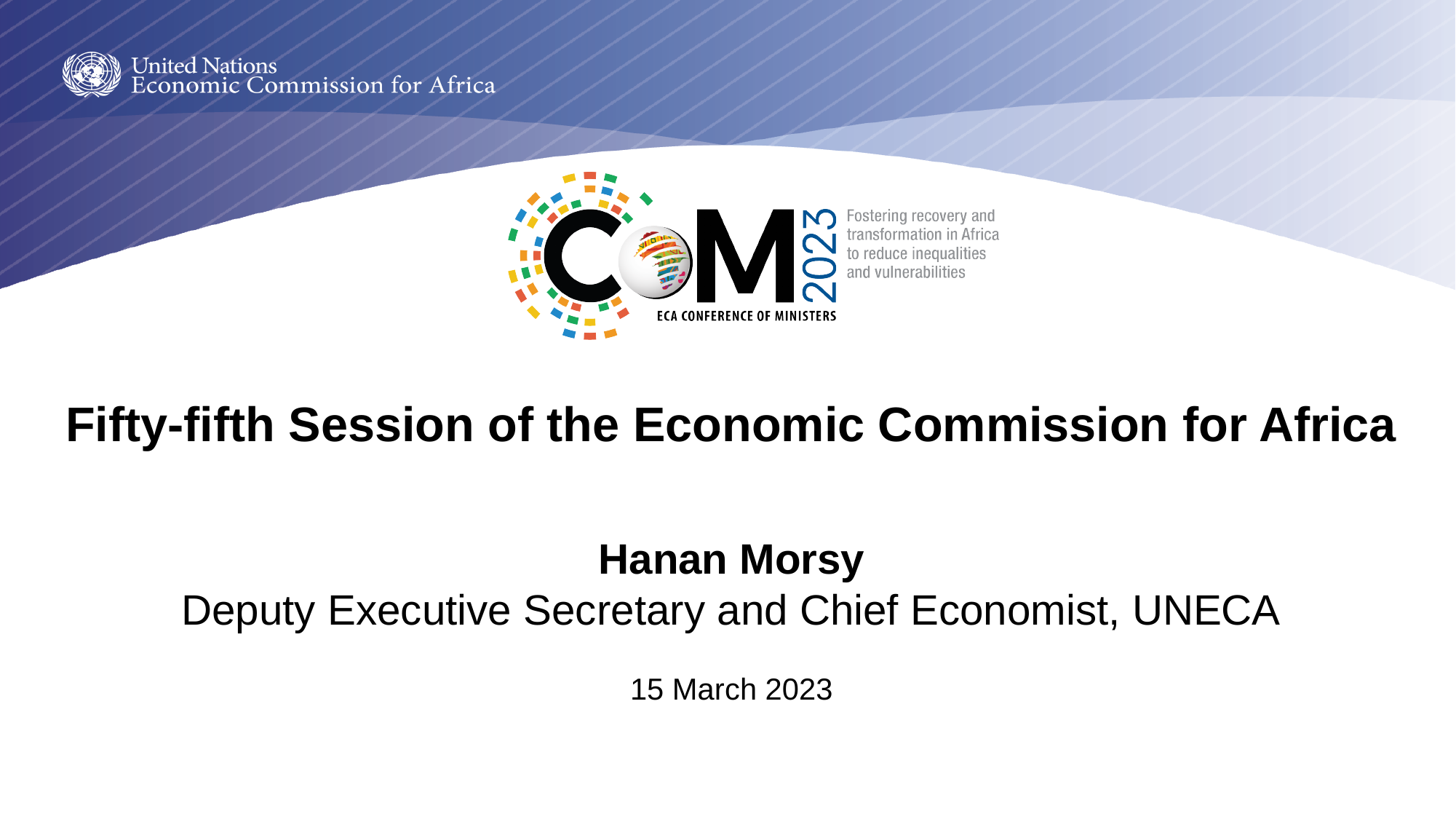

Fifty-fifth Session of the Economic Commission for Africa
Hanan Morsy
Deputy Executive Secretary and Chief Economist, UNECA
15 March 2023